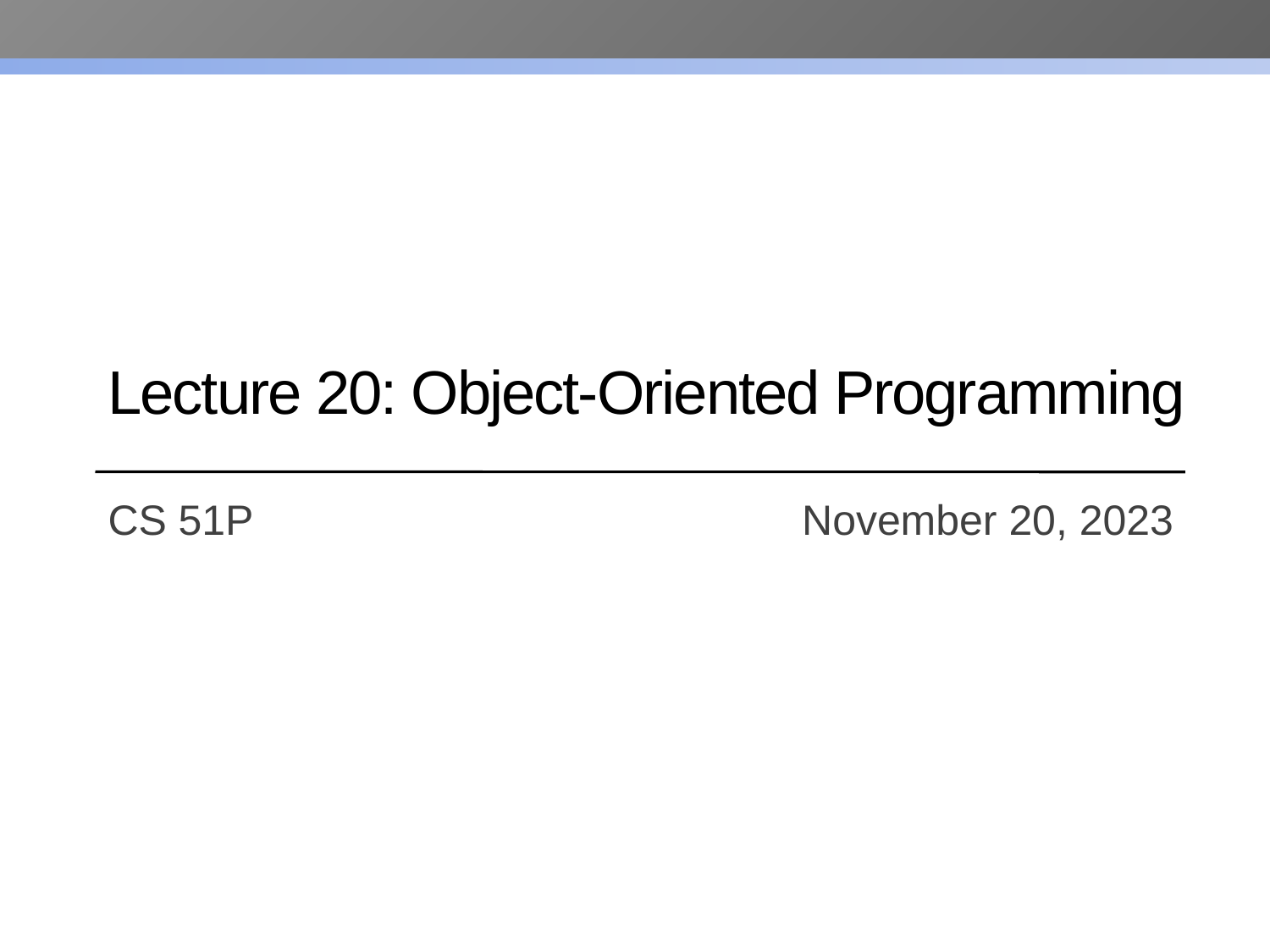

# Lecture 20: Object-Oriented Programming
CS 51P				     November 20, 2023